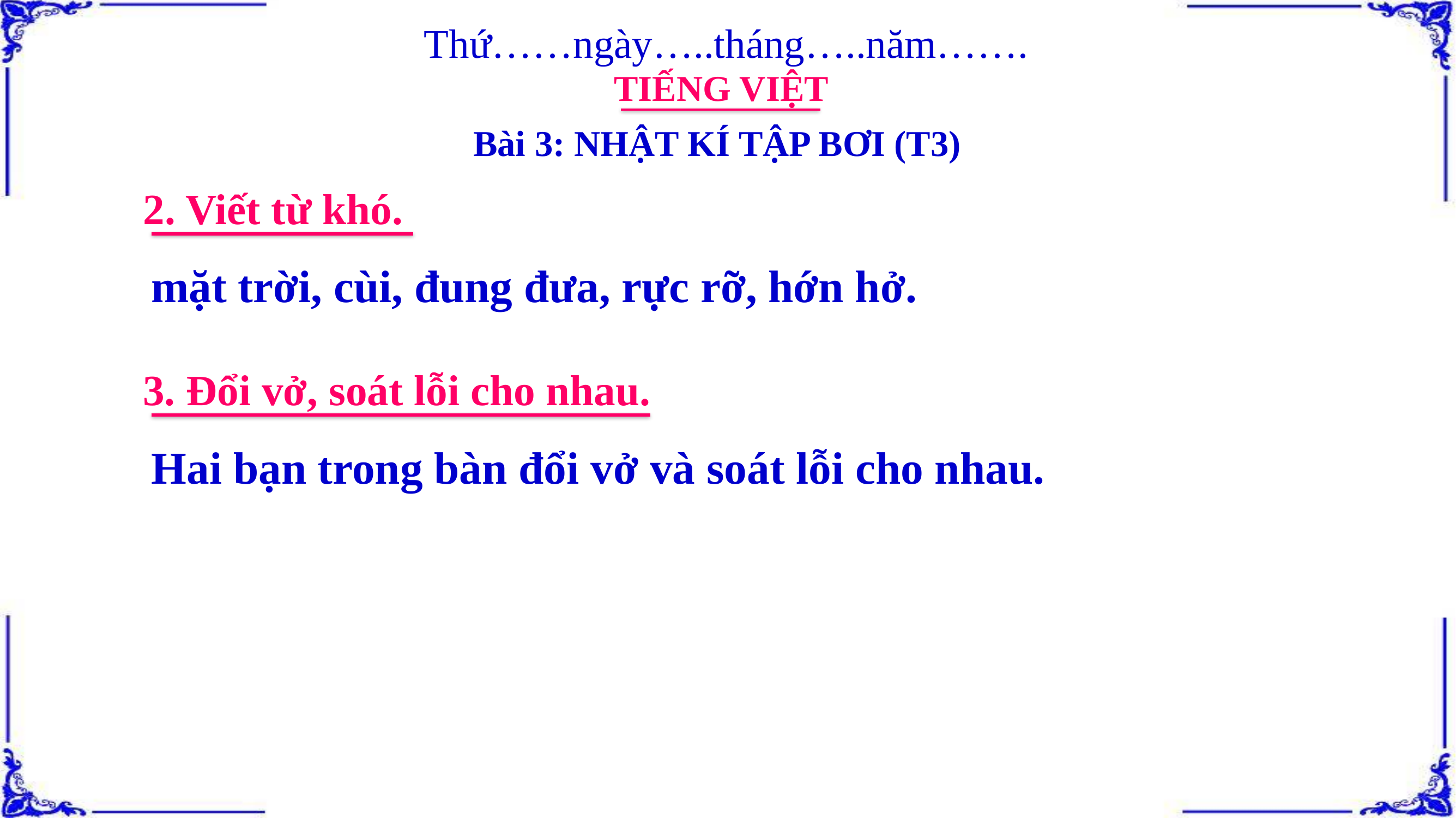

Thứ……ngày…..tháng…..năm…….
TIẾNG VIỆT
Bài 3: NHẬT KÍ TẬP BƠI (T3)
2. Viết từ khó.
mặt trời, cùi, đung đưa, rực rỡ, hớn hở.
3. Đổi vở, soát lỗi cho nhau.
Hai bạn trong bàn đổi vở và soát lỗi cho nhau.